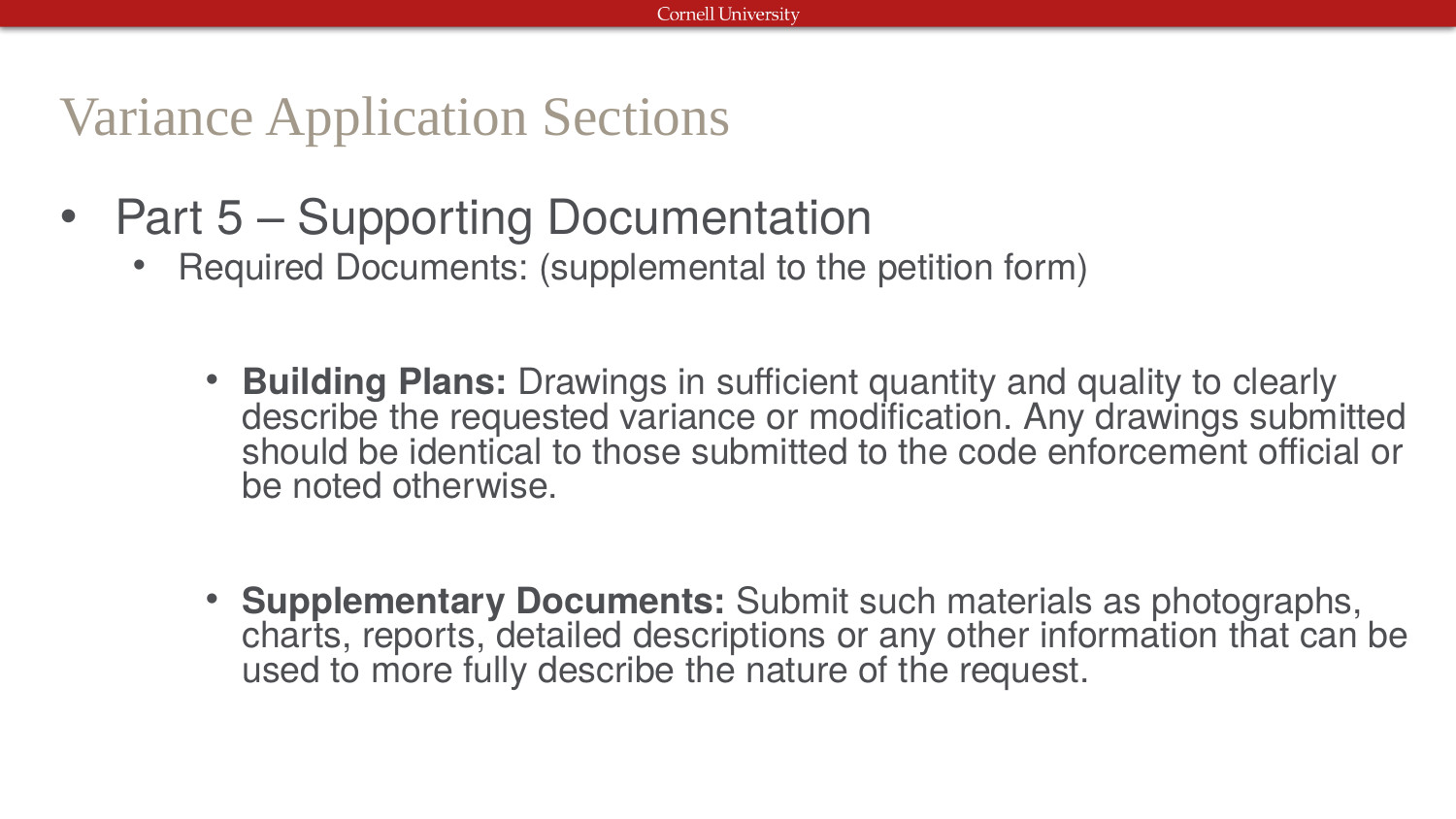

# Variance Application Sections
Part 5 – Supporting Documentation
Required Documents: (supplemental to the petition form)

Building Plans: Drawings in sufficient quantity and quality to clearly describe the requested variance or modification. Any drawings submitted should be identical to those submitted to the code enforcement official or be noted otherwise.

Supplementary Documents: Submit such materials as photographs, charts, reports, detailed descriptions or any other information that can be used to more fully describe the nature of the request.